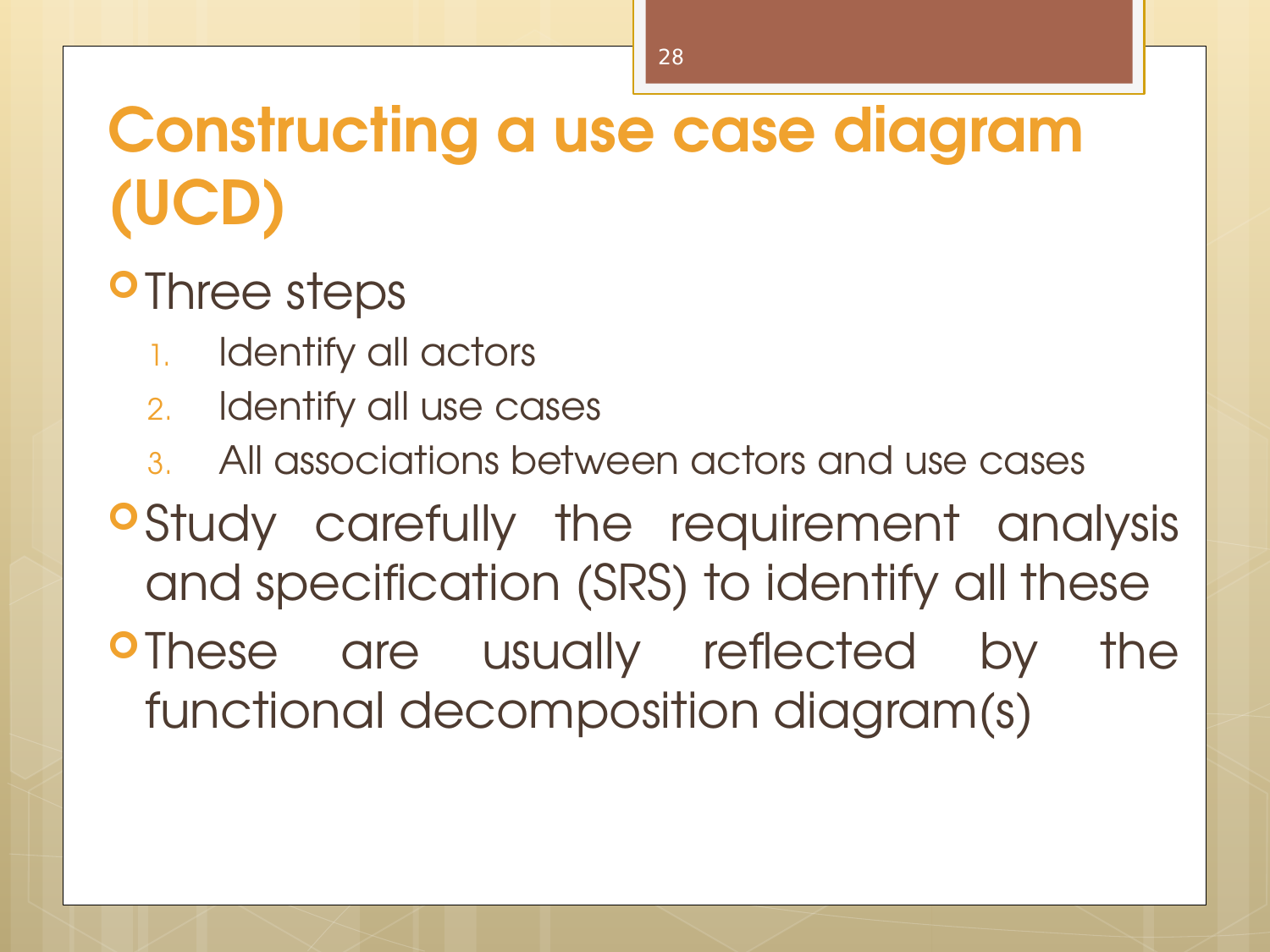

28
# Constructing a use case diagram (UCD)
Three steps
   Identify all actors
   Identify all use cases
   All associations between actors and use cases
Study carefully the requirement analysis and specification (SRS) to identify all these
These are usually reflected by the functional decomposition diagram(s)